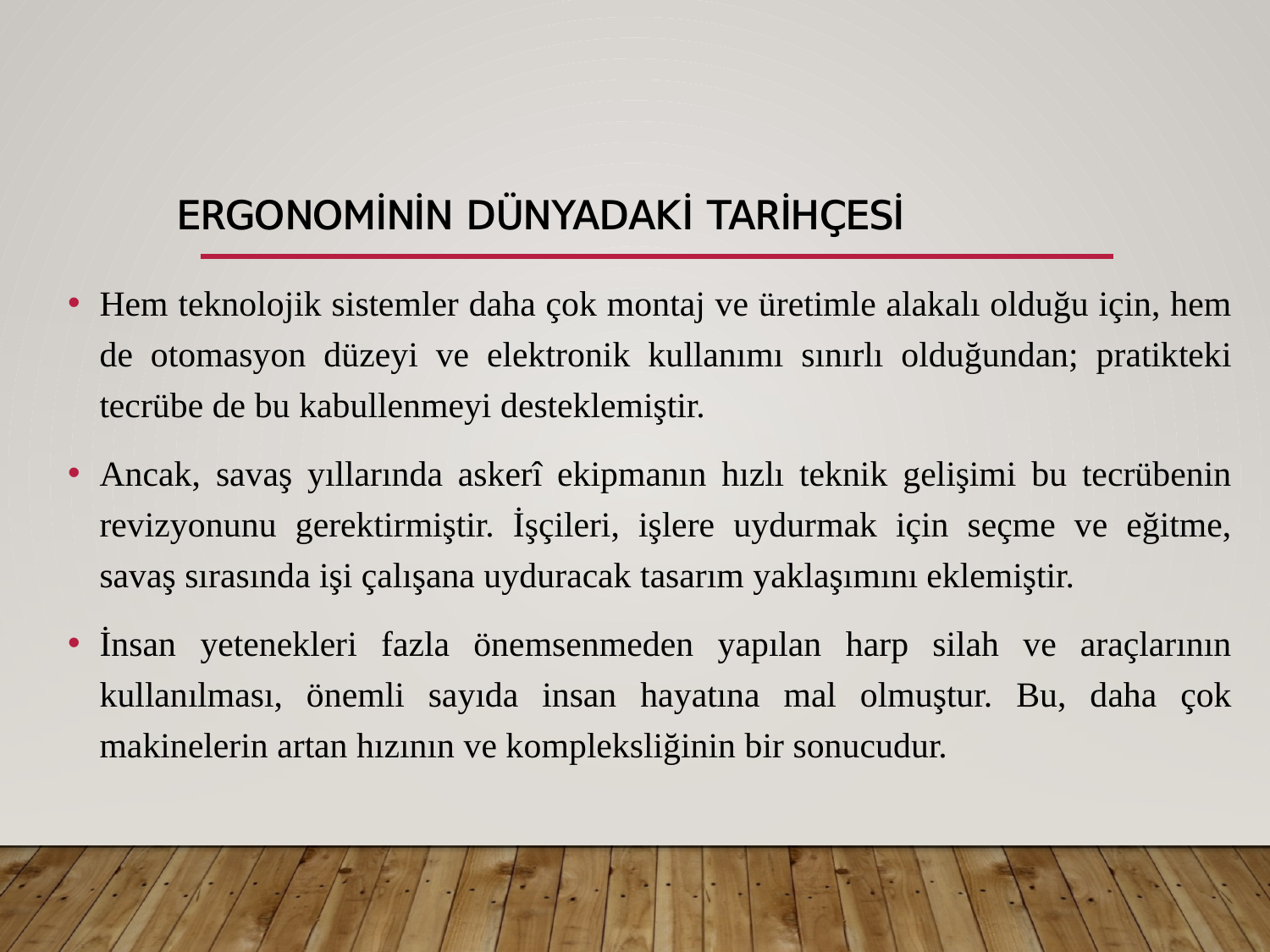

# ERGONOMİNİN DÜNYADAKİ TARİHÇESİ
Hem teknolojik sistemler daha çok montaj ve üretimle alakalı olduğu için, hem de otomasyon düzeyi ve elektronik kullanımı sınırlı olduğundan; pratikteki tecrübe de bu kabullenmeyi desteklemiştir.
Ancak, savaş yıllarında askerî ekipmanın hızlı teknik gelişimi bu tecrübenin revizyonunu gerektirmiştir. İşçileri, işlere uydurmak için seçme ve eğitme, savaş sırasında işi çalışana uyduracak tasarım yaklaşımını eklemiştir.
İnsan yetenekleri fazla önemsenmeden yapılan harp silah ve araçlarının kullanılması, önemli sayıda insan hayatına mal olmuştur. Bu, daha çok makinelerin artan hızının ve kompleksliğinin bir sonucudur.